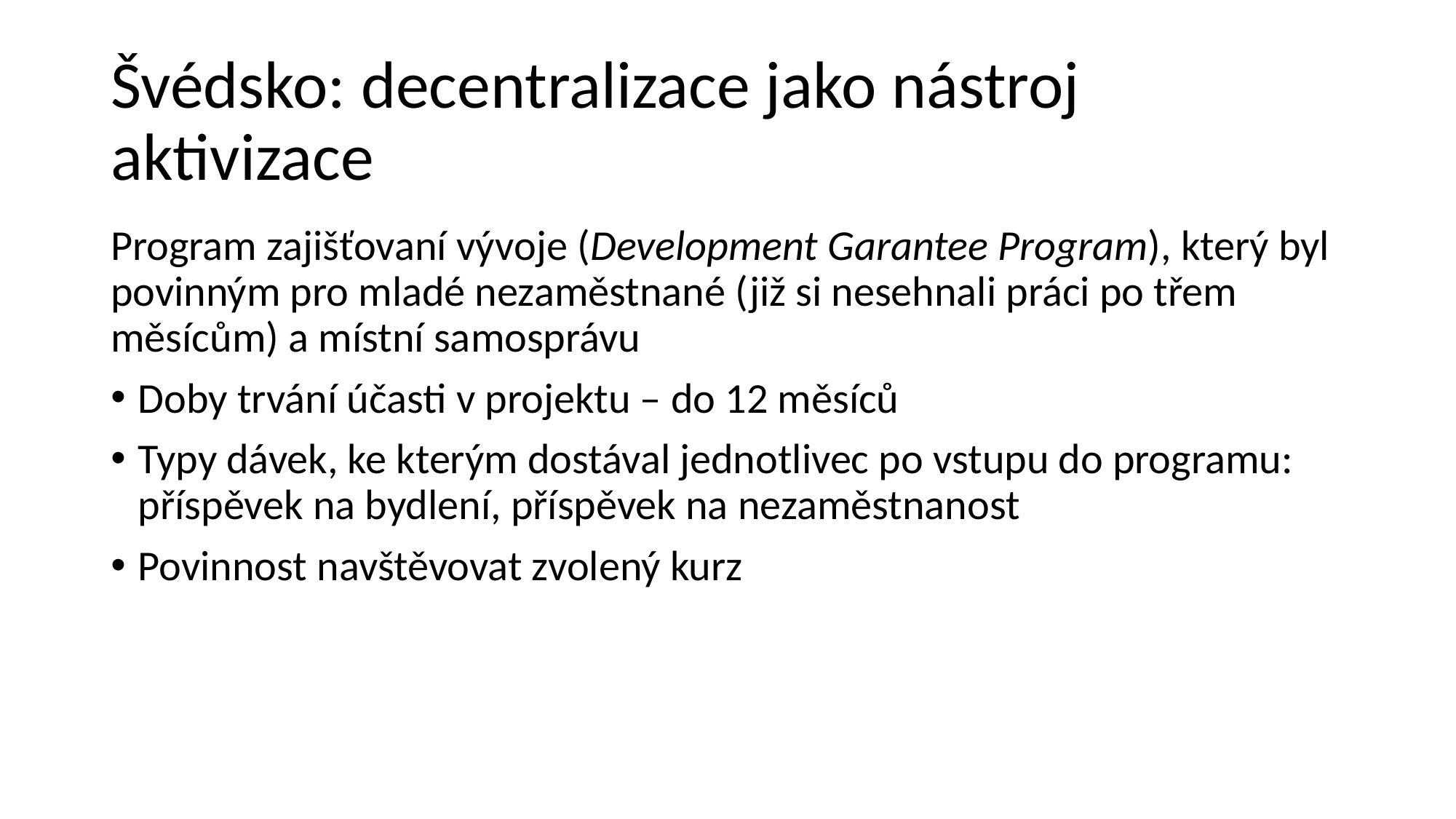

# Švédsko: decentralizace jako nástroj aktivizace
Program zajišťovaní vývoje (Development Garantee Program), který byl povinným pro mladé nezaměstnané (již si nesehnali práci po třem měsícům) a místní samosprávu
Doby trvání účasti v projektu – do 12 měsíců
Typy dávek, ke kterým dostával jednotlivec po vstupu do programu: příspěvek na bydlení, příspěvek na nezaměstnanost
Povinnost navštěvovat zvolený kurz